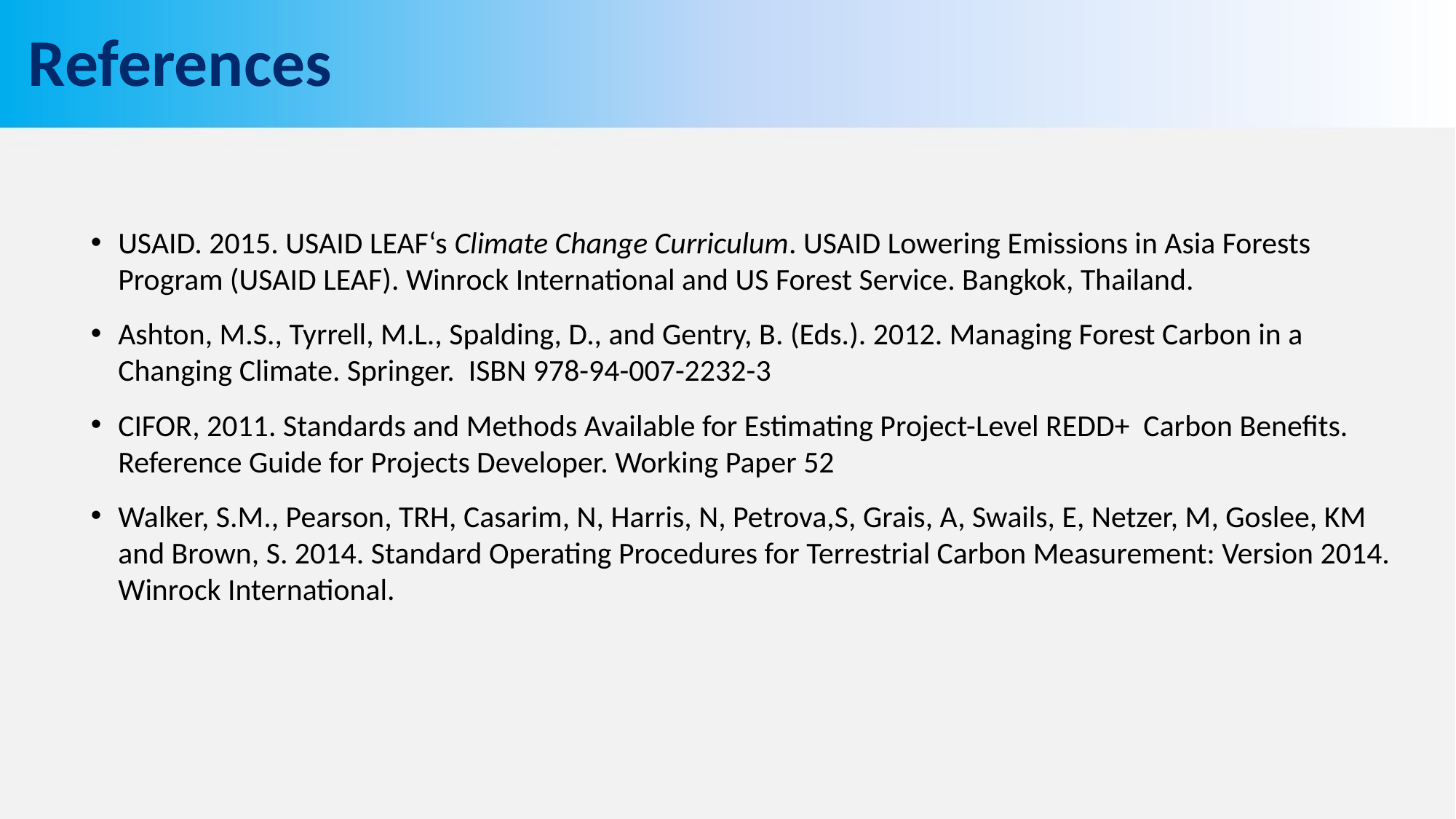

# References
USAID. 2015. USAID LEAF‘s Climate Change Curriculum. USAID Lowering Emissions in Asia Forests Program (USAID LEAF). Winrock International and US Forest Service. Bangkok, Thailand.
Ashton, M.S., Tyrrell, M.L., Spalding, D., and Gentry, B. (Eds.). 2012. Managing Forest Carbon in a Changing Climate. Springer.  ISBN 978-94-007-2232-3
CIFOR, 2011. Standards and Methods Available for Estimating Project-Level REDD+  Carbon Benefits. Reference Guide for Projects Developer. Working Paper 52
Walker, S.M., Pearson, TRH, Casarim, N, Harris, N, Petrova,S, Grais, A, Swails, E, Netzer, M, Goslee, KM and Brown, S. 2014. Standard Operating Procedures for Terrestrial Carbon Measurement: Version 2014. Winrock International.